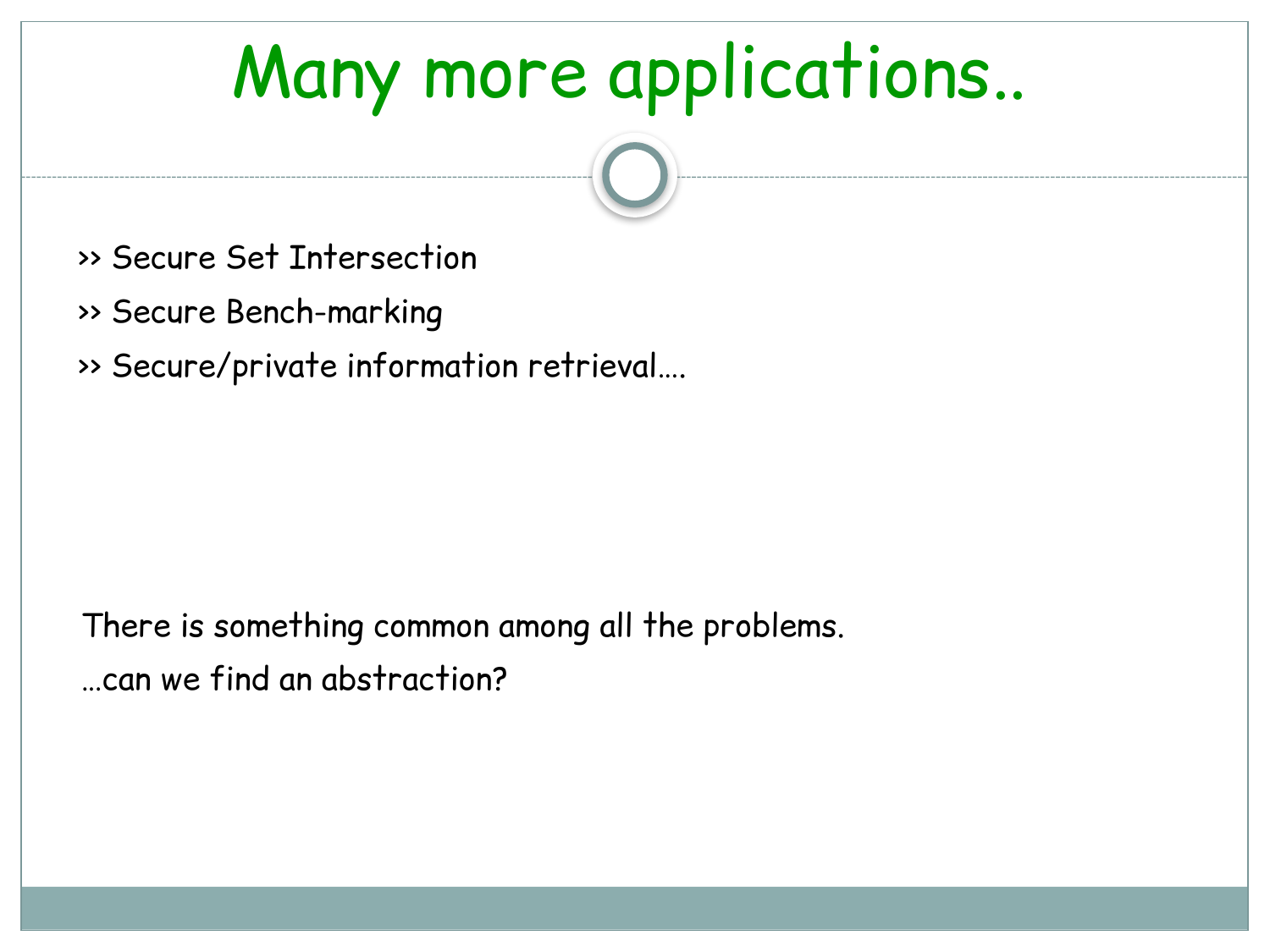

Many more applications..
>> Secure Set Intersection
>> Secure Bench-marking
>> Secure/private information retrieval….

There is something common among all the problems.
…can we find an abstraction?